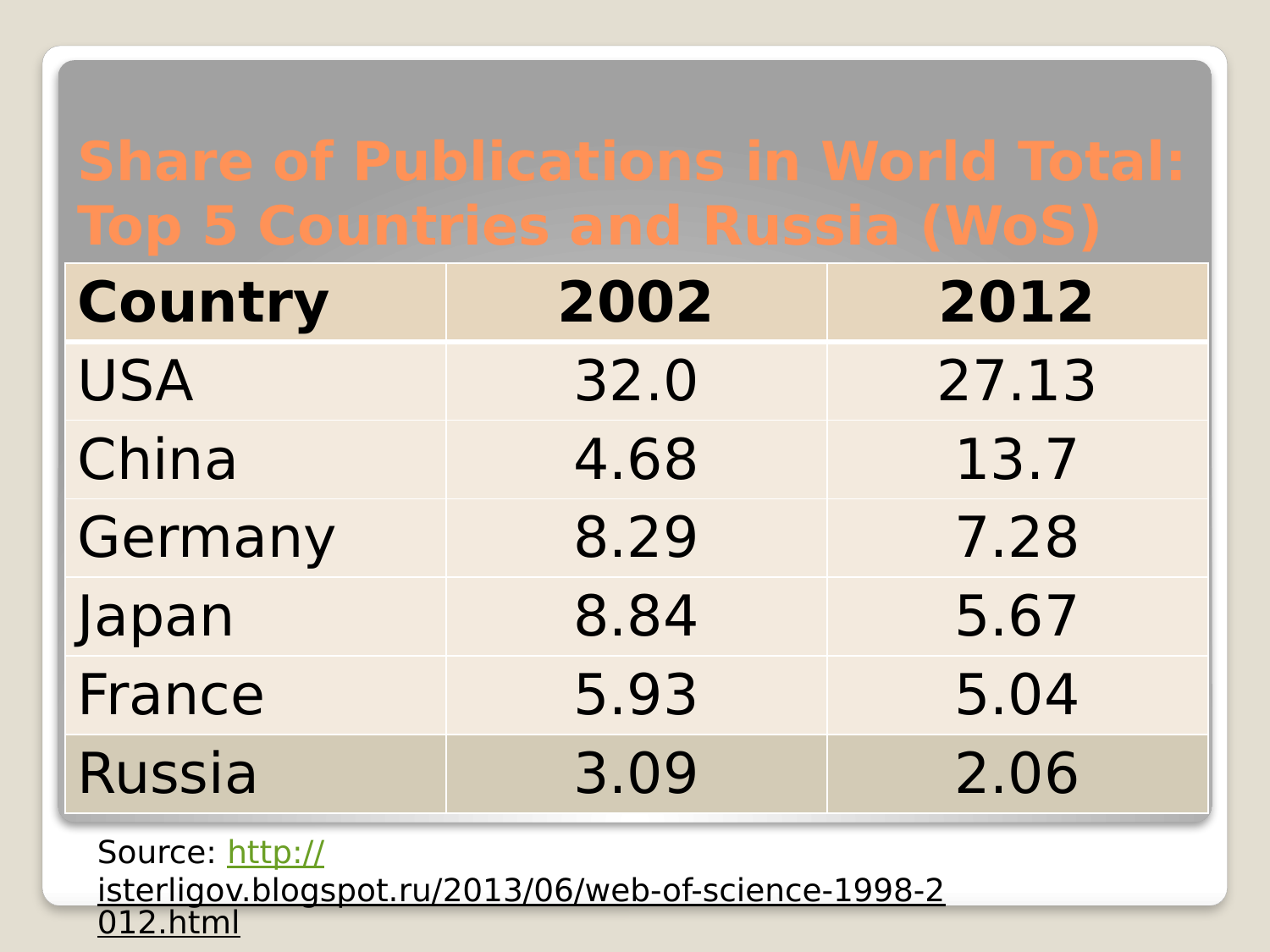

# Share of Publications in World Total: Top 5 Countries and Russia (WoS)
| Country | 2002 | 2012 |
| --- | --- | --- |
| USA | 32.0 | 27.13 |
| China | 4.68 | 13.7 |
| Germany | 8.29 | 7.28 |
| Japan | 8.84 | 5.67 |
| France | 5.93 | 5.04 |
| Russia | 3.09 | 2.06 |
Source: http://isterligov.blogspot.ru/2013/06/web-of-science-1998-2012.html